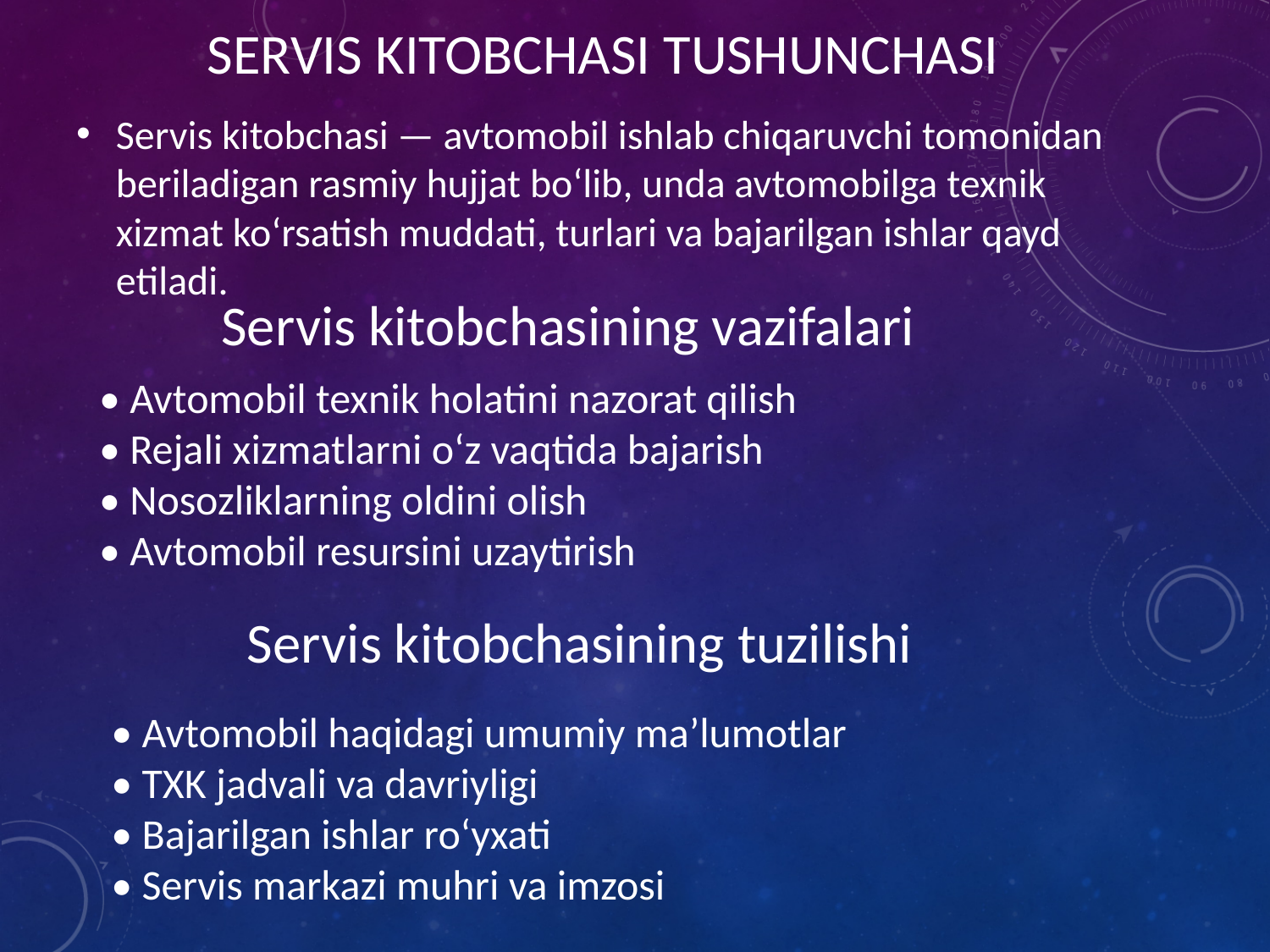

# Servis kitobchasi tushunchasi
Servis kitobchasi — avtomobil ishlab chiqaruvchi tomonidan beriladigan rasmiy hujjat bo‘lib, unda avtomobilga texnik xizmat ko‘rsatish muddati, turlari va bajarilgan ishlar qayd etiladi.
Servis kitobchasining vazifalari
• Avtomobil texnik holatini nazorat qilish
• Rejali xizmatlarni o‘z vaqtida bajarish
• Nosozliklarning oldini olish
• Avtomobil resursini uzaytirish
Servis kitobchasining tuzilishi
• Avtomobil haqidagi umumiy ma’lumotlar
• TXK jadvali va davriyligi
• Bajarilgan ishlar ro‘yxati
• Servis markazi muhri va imzosi